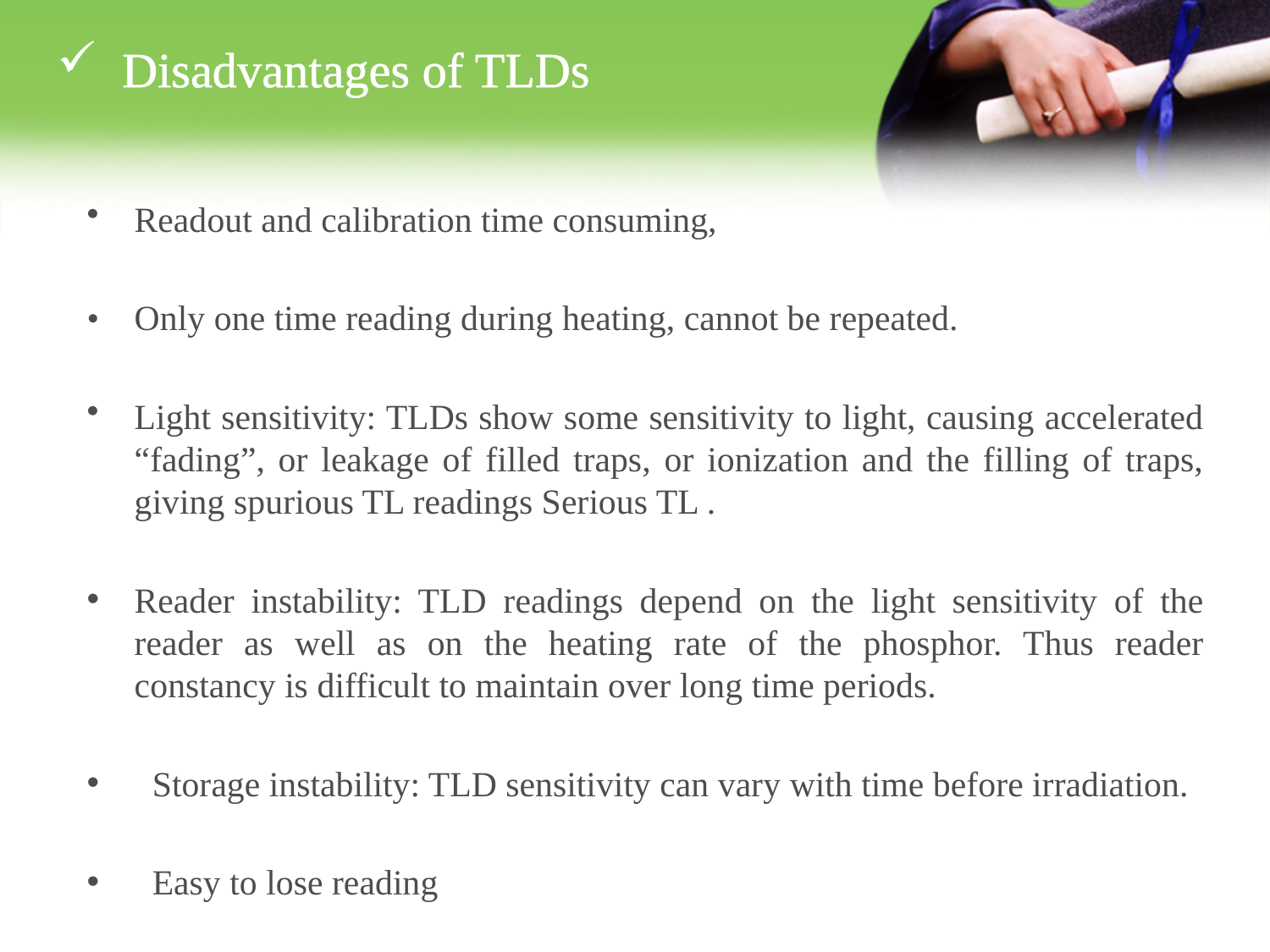

Disadvantages of TLDs
Readout and calibration time consuming,

•	Only one time reading during heating, cannot be repeated.

Light sensitivity: TLDs show some sensitivity to light, causing accelerated “fading”, or leakage of filled traps, or ionization and the filling of traps, giving spurious TL readings Serious TL .

Reader instability: TLD readings depend on the light sensitivity of the reader as well as on the heating rate of the phosphor. Thus reader constancy is difficult to maintain over long time periods.

  Storage instability: TLD sensitivity can vary with time before irradiation.

  Easy to lose reading